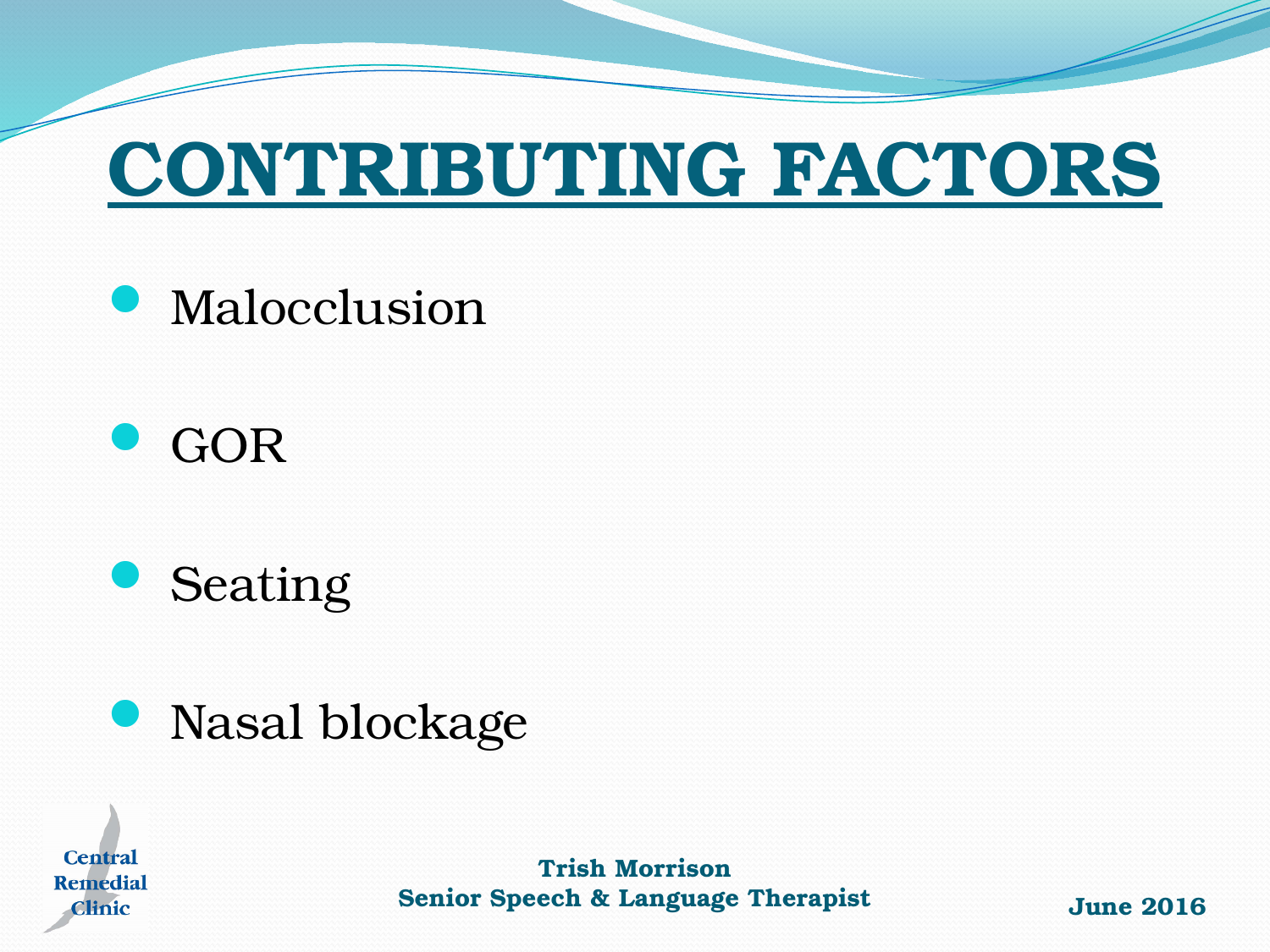

# CONTRIBUTING FACTORS
 Malocclusion

 GOR

 Seating

 Nasal blockage
Trish Morrison
Senior Speech & Language Therapist

June 2016